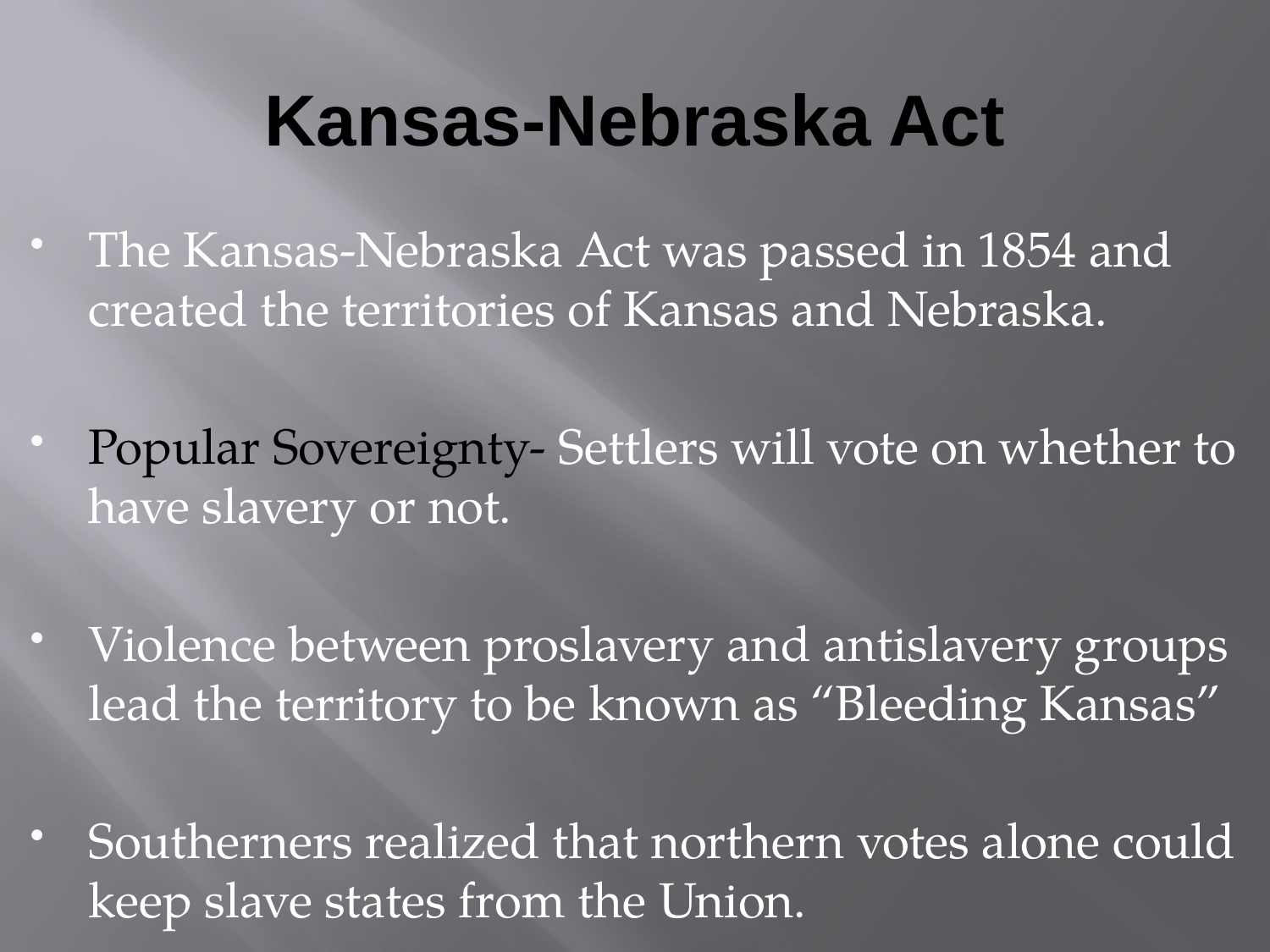

# Kansas-Nebraska Act
The Kansas-Nebraska Act was passed in 1854 and created the territories of Kansas and Nebraska.

Popular Sovereignty- Settlers will vote on whether to have slavery or not.

Violence between proslavery and antislavery groups lead the territory to be known as “Bleeding Kansas”

Southerners realized that northern votes alone could keep slave states from the Union.